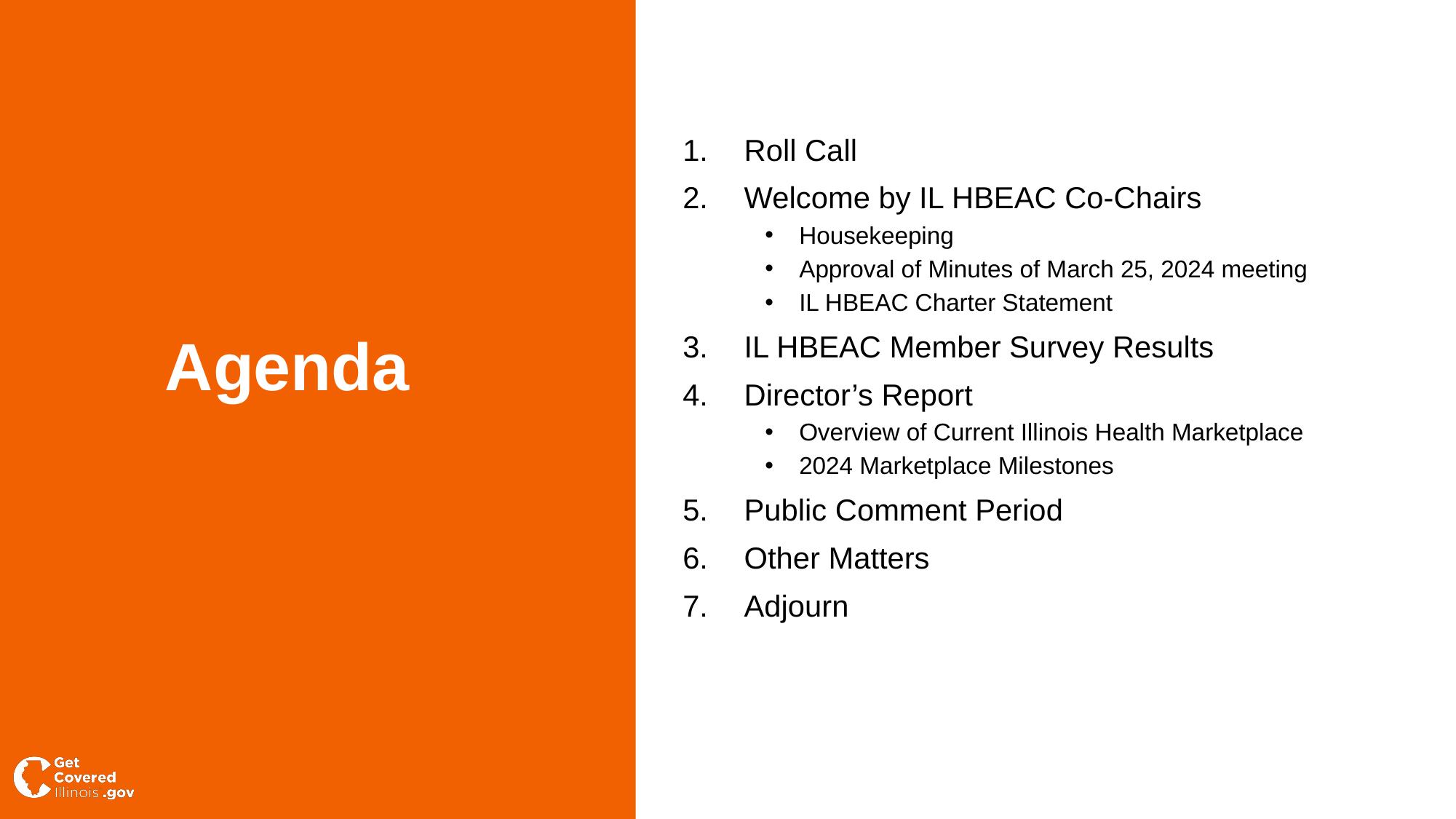

Roll Call
Welcome by IL HBEAC Co-Chairs
Housekeeping
Approval of Minutes of March 25, 2024 meeting
IL HBEAC Charter Statement
IL HBEAC Member Survey Results
Director’s Report
Overview of Current Illinois Health Marketplace
2024 Marketplace Milestones
Public Comment Period
Other Matters
Adjourn
Agenda